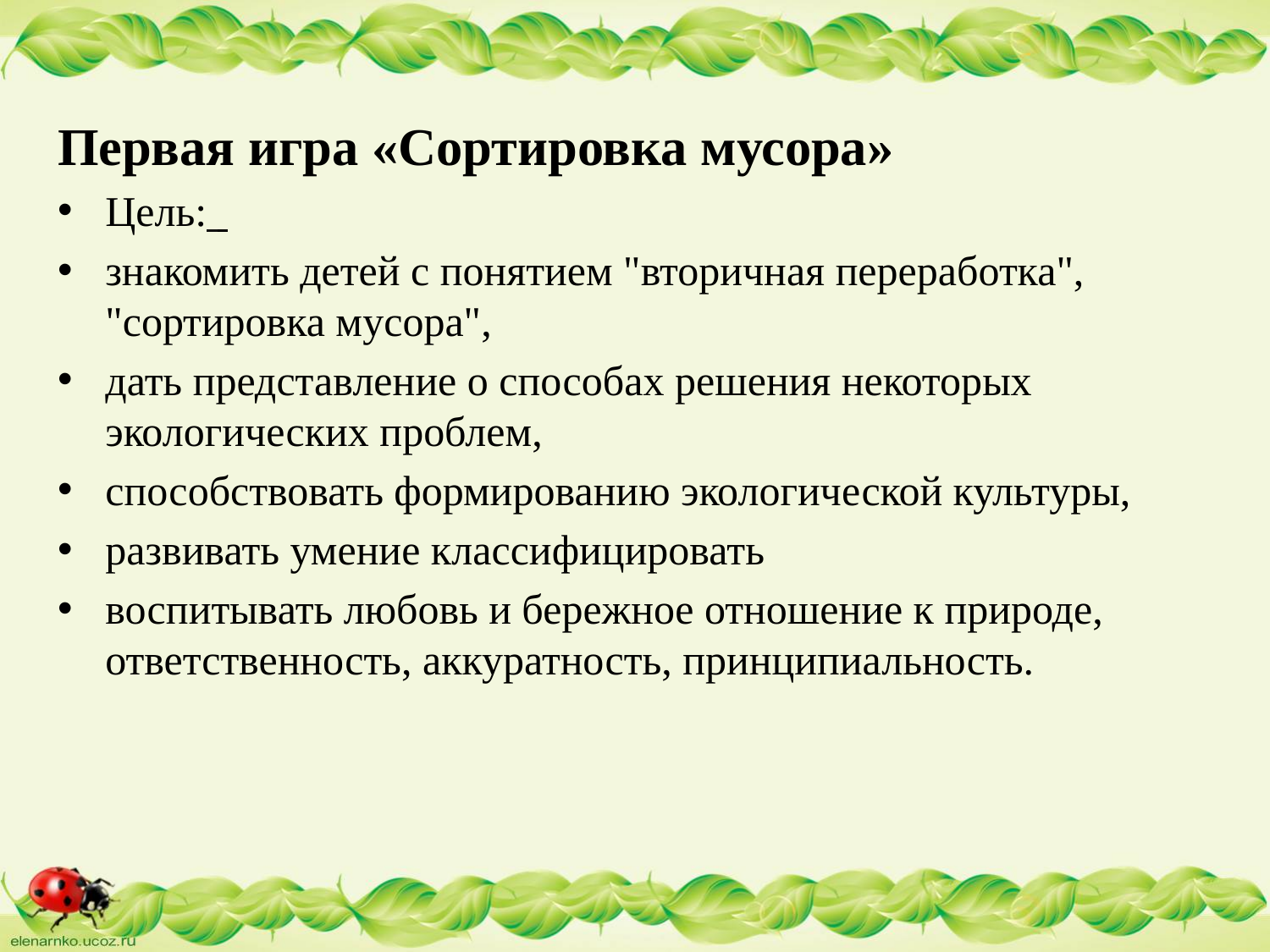

Первая игра «Сортировка мусора»
Цель:
знакомить детей с понятием "вторичная переработка", "сортировка мусора",
дать представление о способах решения некоторых экологических проблем,
способствовать формированию экологической культуры,
развивать умение классифицировать
воспитывать любовь и бережное отношение к природе, ответственность, аккуратность, принципиальность.